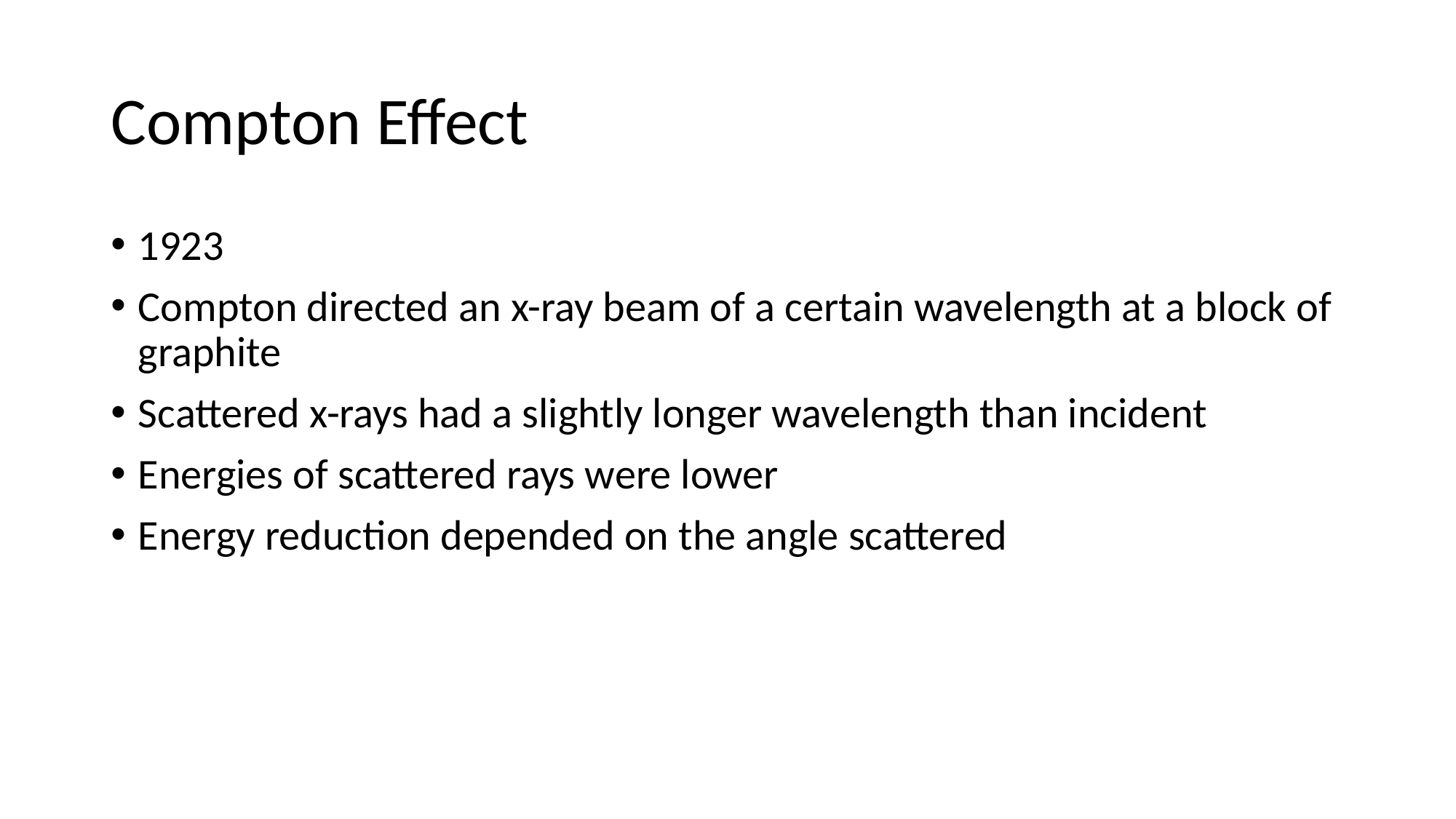

# Compton Effect
1923
Compton directed an x-ray beam of a certain wavelength at a block of graphite
Scattered x-rays had a slightly longer wavelength than incident
Energies of scattered rays were lower
Energy reduction depended on the angle scattered